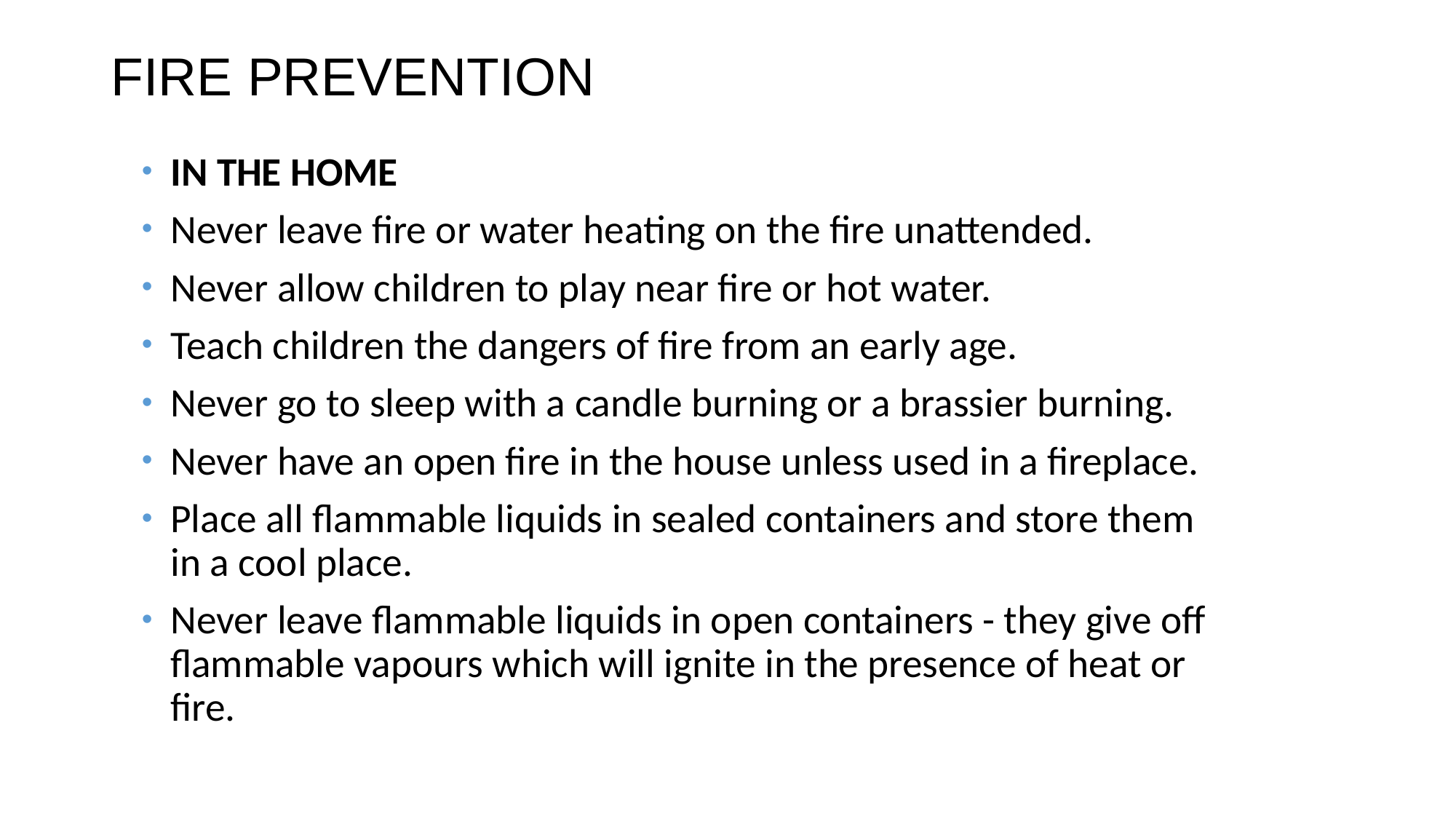

# FIRE PREVENTION
IN THE HOME
Never leave fire or water heating on the fire unattended.
Never allow children to play near fire or hot water.
Teach children the dangers of fire from an early age.
Never go to sleep with a candle burning or a brassier burning.
Never have an open fire in the house unless used in a fireplace.
Place all flammable liquids in sealed containers and store them in a cool place.
Never leave flammable liquids in open containers - they give off flammable vapours which will ignite in the presence of heat or fire.